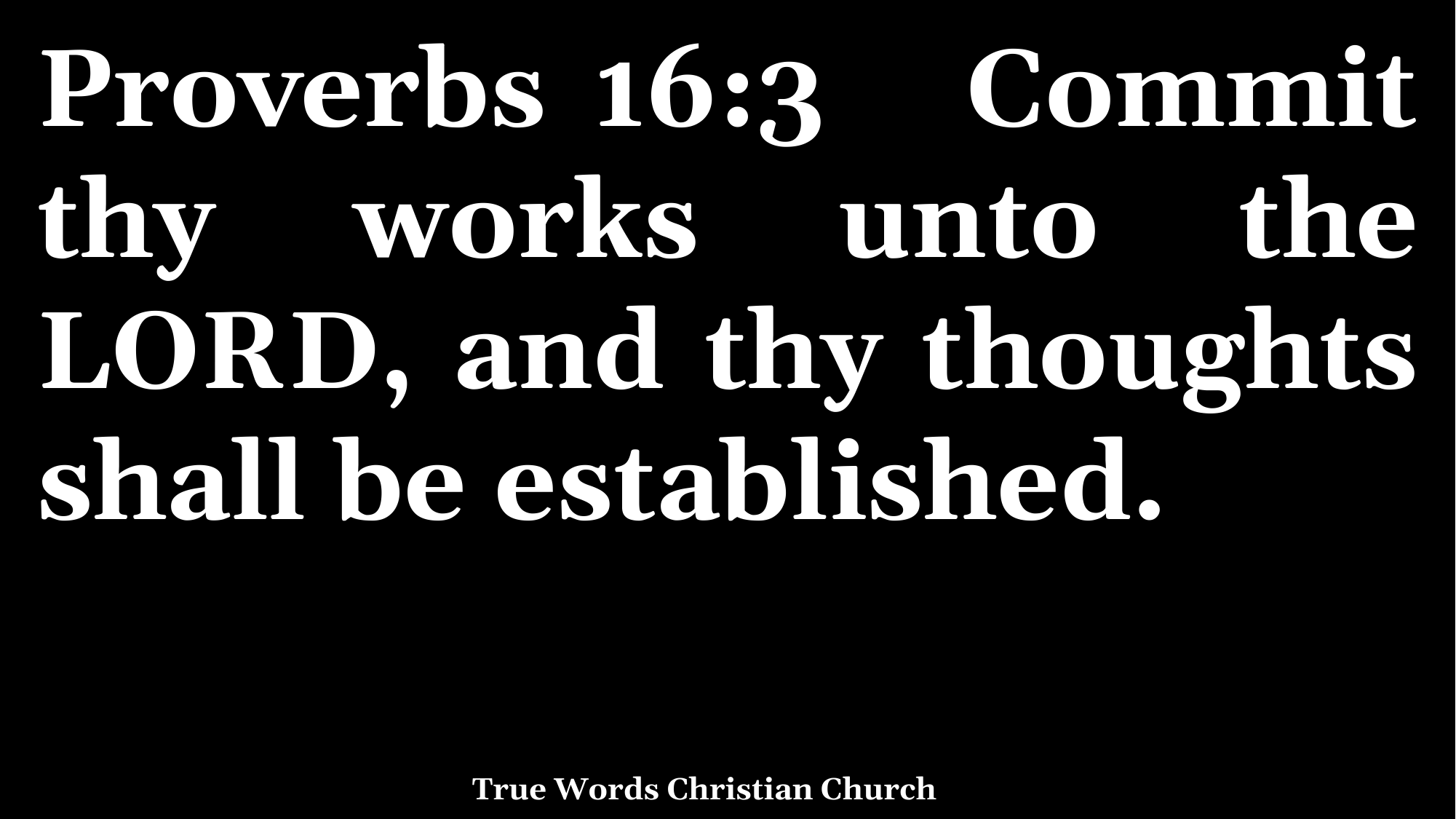

Proverbs 16:3   Commit thy works unto the LORD, and thy thoughts shall be established.
True Words Christian Church